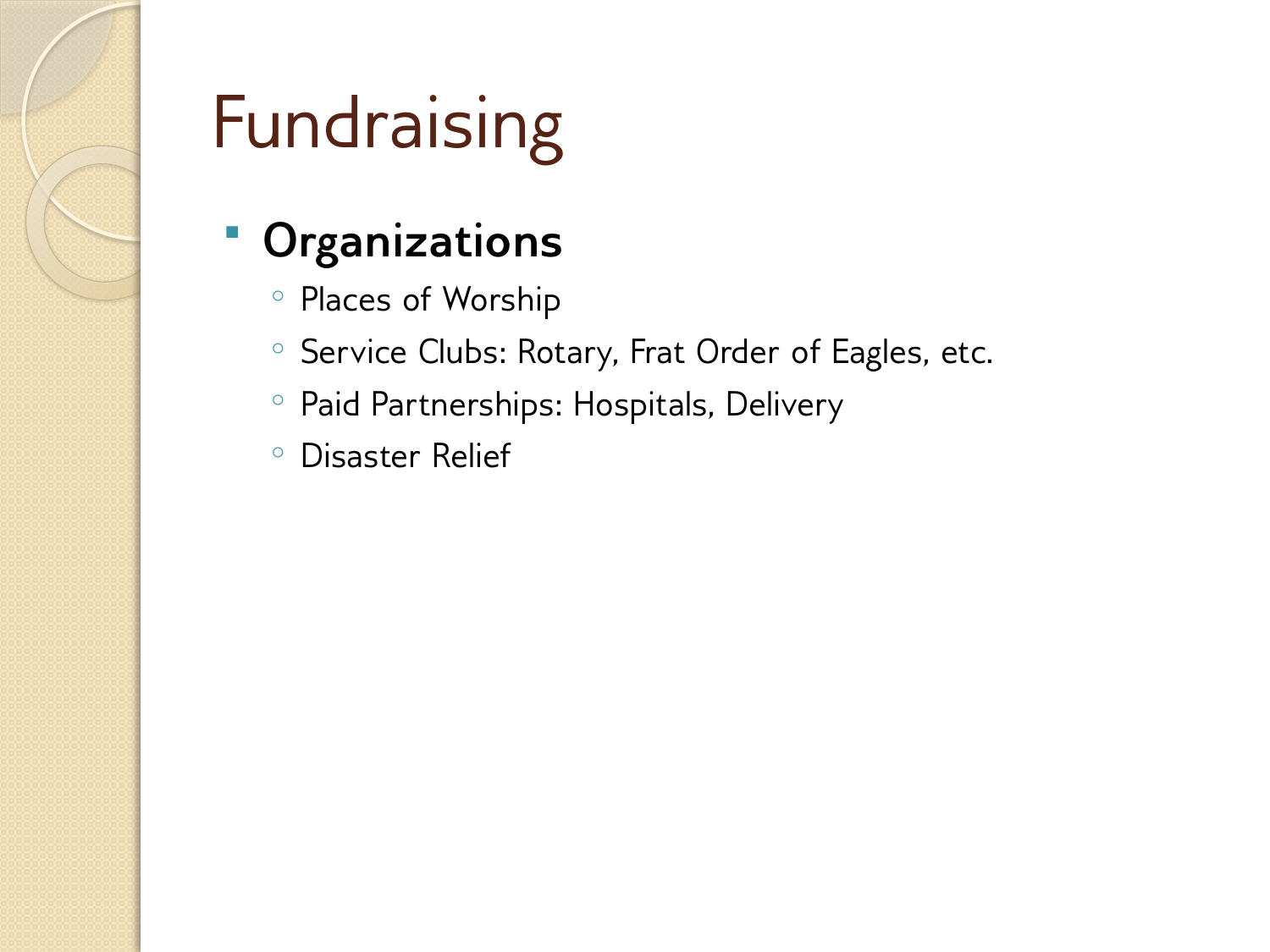

# Fundraising
Organizations
Places of Worship
Service Clubs: Rotary, Frat Order of Eagles, etc.
Paid Partnerships: Hospitals, Delivery
Disaster Relief